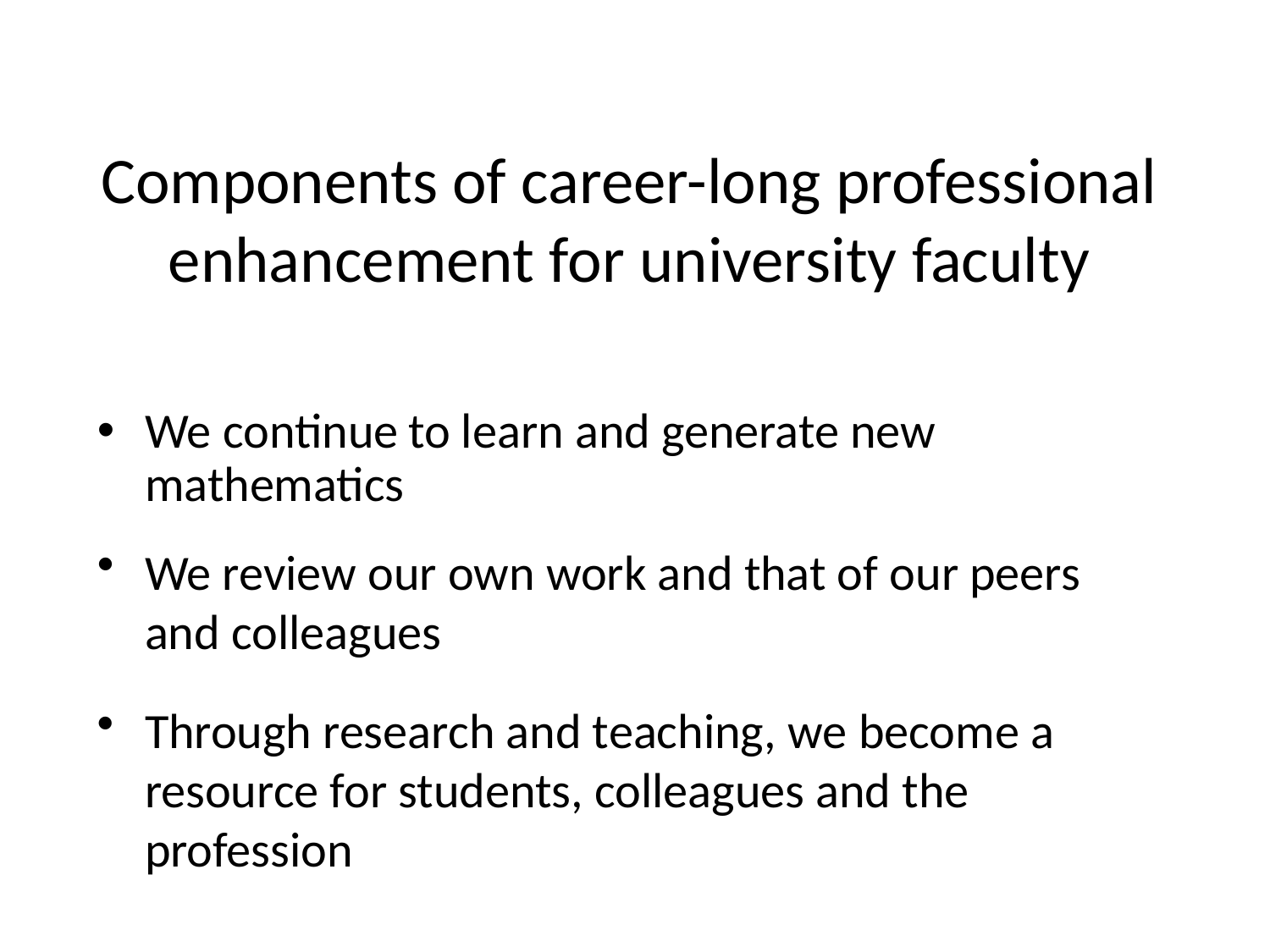

# Components of career-long professional enhancement for university faculty

We continue to learn and generate new mathematics

We review our own work and that of our peers and colleagues

Through research and teaching, we become a resource for students, colleagues and the profession